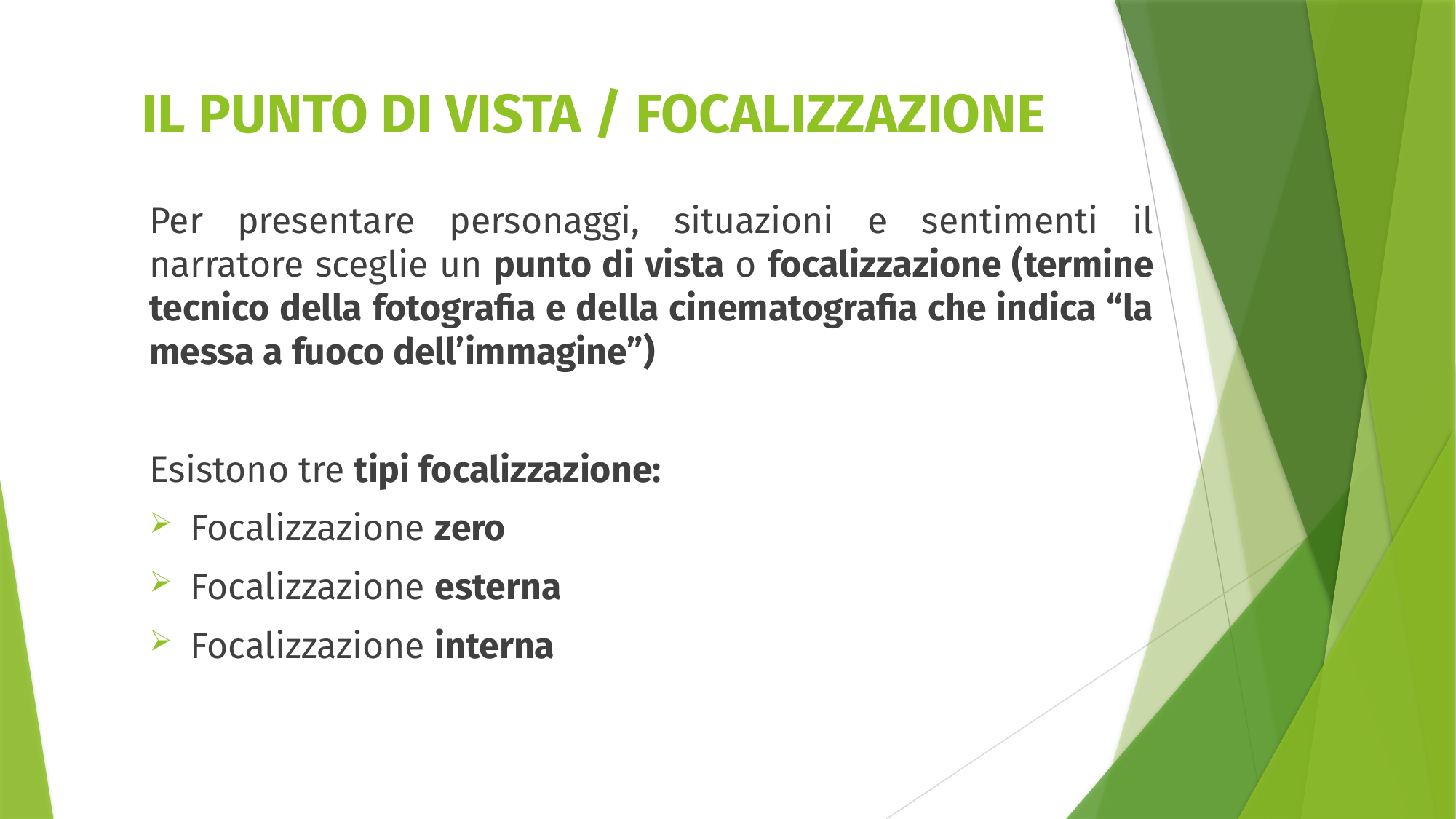

# IL PUNTO DI VISTA / FOCALIZZAZIONE
Per presentare personaggi, situazioni e sentimenti il narratore sceglie un punto di vista o focalizzazione (termine tecnico della fotografia e della cinematografia che indica “la messa a fuoco dell’immagine”)

Esistono tre tipi focalizzazione:
Focalizzazione zero
Focalizzazione esterna
Focalizzazione interna